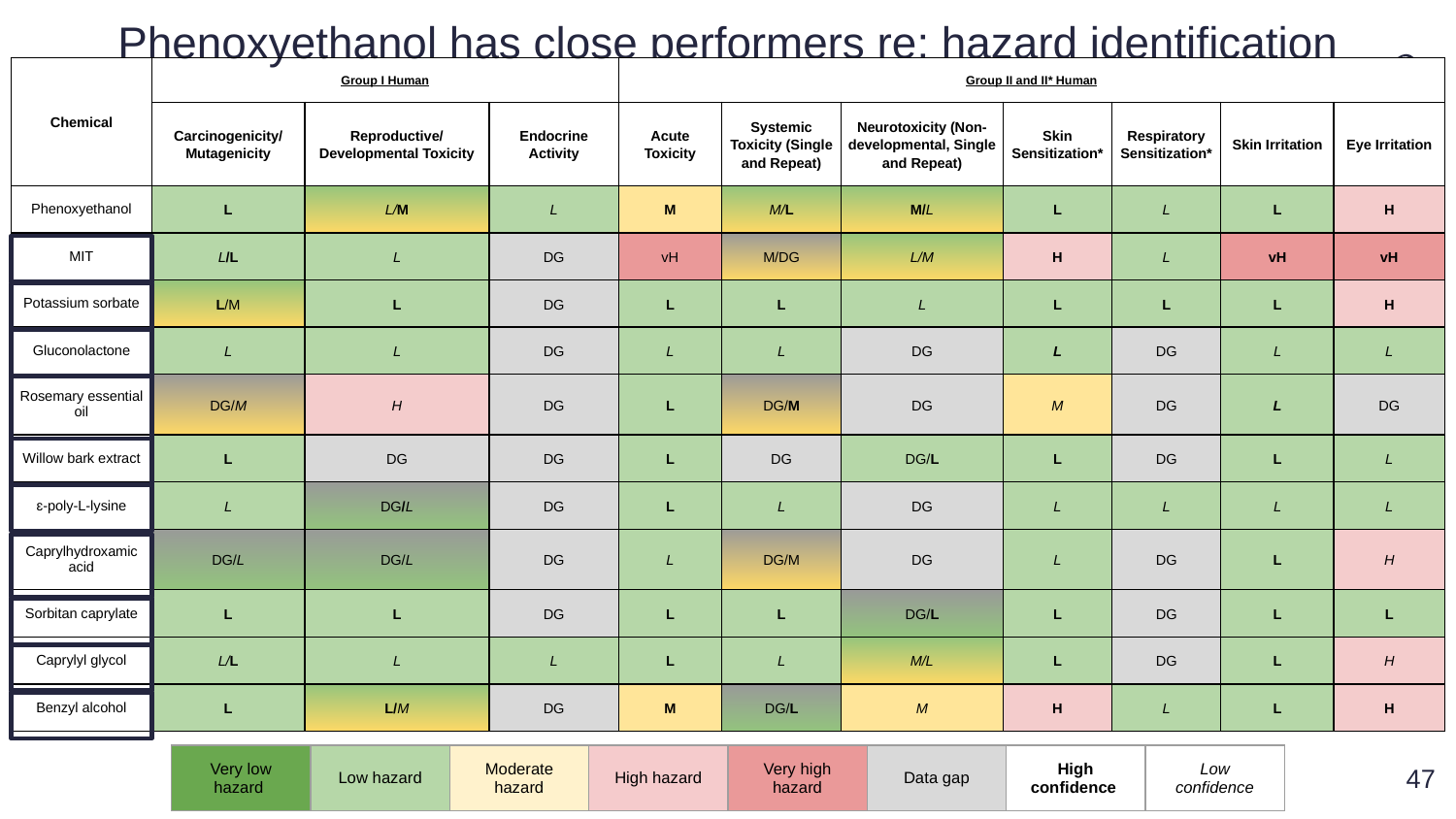

# Phenoxyethanol has close performers re: hazard identification
| Chemical | Group I Human |  |  | Group II and II\* Human |  |  |  |  |  |  |
| --- | --- | --- | --- | --- | --- | --- | --- | --- | --- | --- |
|  | Carcinogenicity/ Mutagenicity | Reproductive/ Developmental Toxicity | Endocrine Activity | Acute Toxicity | Systemic Toxicity (Single and Repeat) | Neurotoxicity (Non-developmental, Single and Repeat) | Skin Sensitization\* | Respiratory Sensitization\* | Skin Irritation | Eye Irritation |
| Phenoxyethanol | L | L/M | L | M | M/L | M/L | L | L | L | H |
| MIT | L/L | L | DG | vH | M/DG | L/M | H | L | vH | vH |
| Potassium sorbate | L/M | L | DG | L | L | L | L | L | L | H |
| Gluconolactone | L | L | DG | L | L | DG | L | DG | L | L |
| Rosemary essential oil | DG/M | H | DG | L | DG/M | DG | M | DG | L | DG |
| Willow bark extract | L | DG | DG | L | DG | DG/L | L | DG | L | L |
| ɛ-poly-L-lysine | L | DG/L | DG | L | L | DG | L | L | L | L |
| Caprylhydroxamic acid | DG/L | DG/L | DG | L | DG/M | DG | L | DG | L | H |
| Sorbitan caprylate | L | L | DG | L | L | DG/L | L | DG | L | L |
| Caprylyl glycol | L/L | L | L | L | L | M/L | L | DG | L | H |
| Benzyl alcohol | L | L/M | DG | M | DG/L | M | H | L | L | H |

| Very low hazard | Low hazard | Moderate hazard | High hazard | Very high hazard | Data gap | High confidence | Low confidence |
| --- | --- | --- | --- | --- | --- | --- | --- |
47